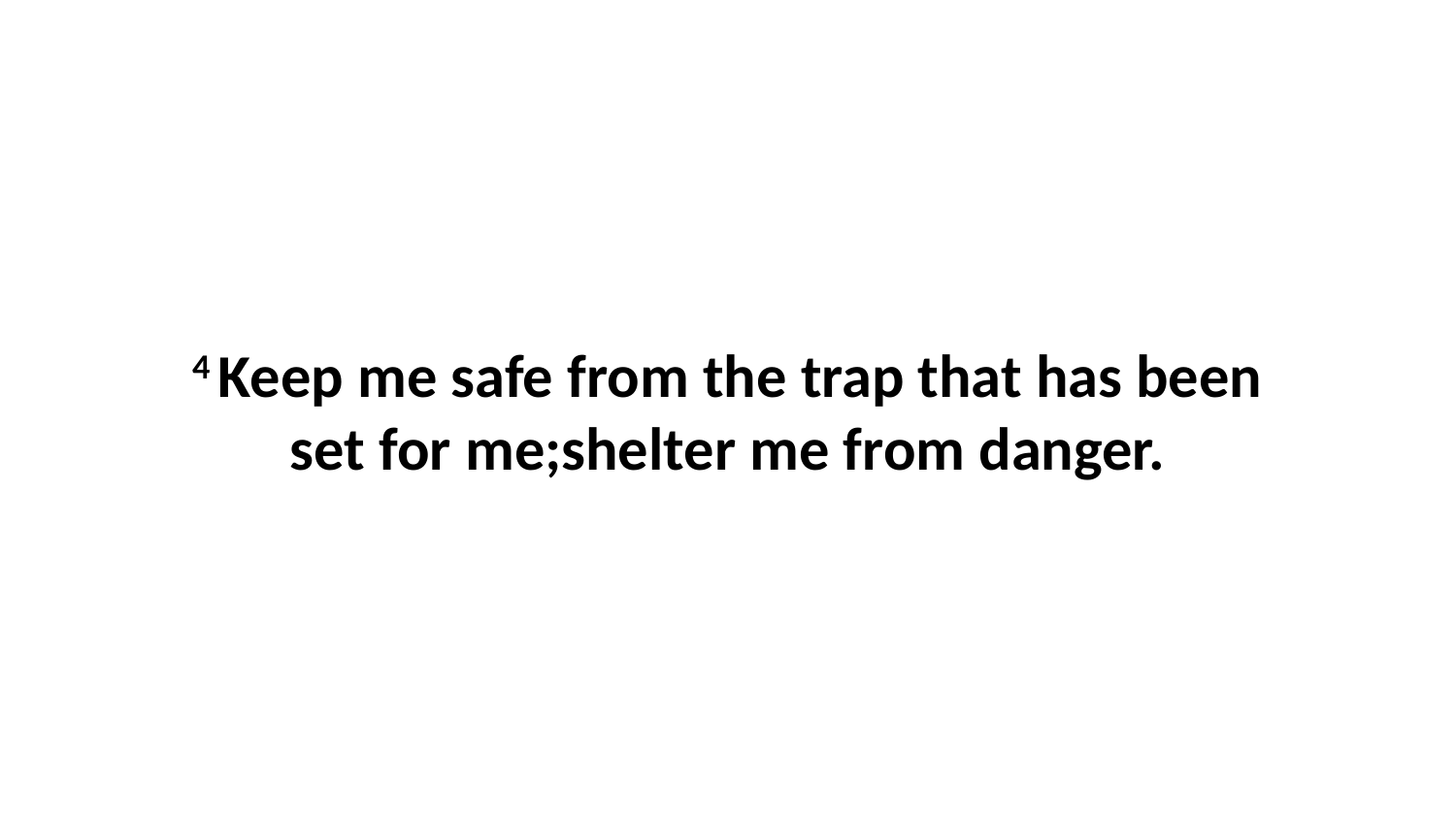

4 Keep me safe from the trap that has been set for me;shelter me from danger.